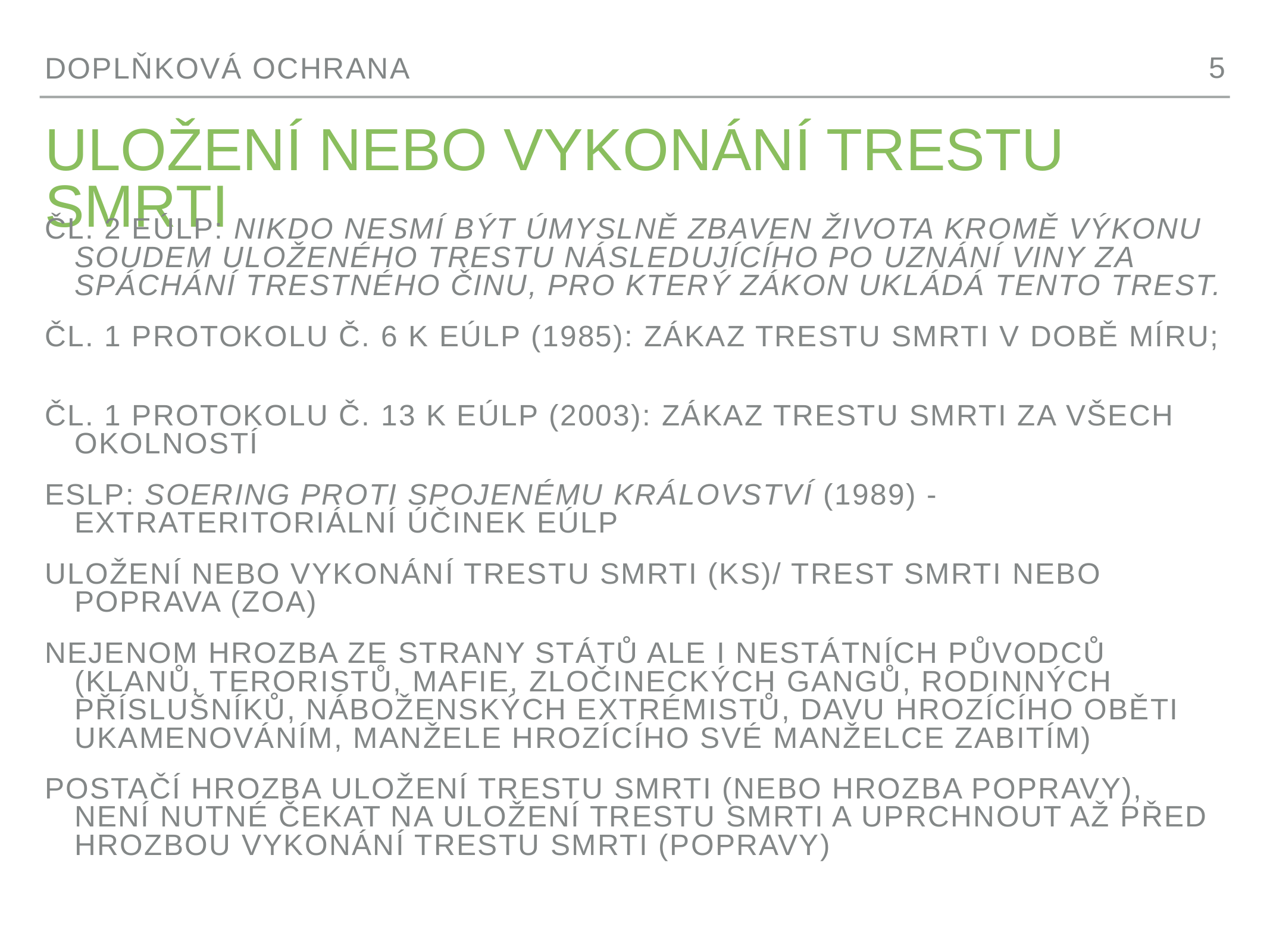

Doplňková ochrana
5
# uložení nebo vykonání trestu smrti
čl. 2 EÚLP: Nikdo nesmí být úmyslně zbaven života kromě výkonu soudem uloženého trestu následujícího po uznání viny za spáchání trestného činu, pro který zákon ukládá tento trest.
čl. 1 Protokolu č. 6 k EÚLP (1985): zákaz trestu smrti v době míru;
čl. 1 Protokolu č. 13 k EÚLP (2003): zákaz trestu smrti za všech okolností
ESLP: Soering proti Spojenému království (1989) - extrateritoriální účinek EÚLP
uložení nebo vykonání trestu smrti (KS)/ trest smrti nebo poprava (ZoA)
nejenom hrozba ze strany států ale i nestátních původců (klanů, teroristů, mafie, zločineckých gangů, rodinných příslušníků, náboženských extrémistů, davu hrozícího oběti ukamenováním, manžele hrozícího své manželce zabitím)
postačí hrozba uložení trestu smrti (nebo hrozba popravy), není nutné čekat na uložení trestu smrti a uprchnout až před hrozbou vykonání trestu smrti (popravy)